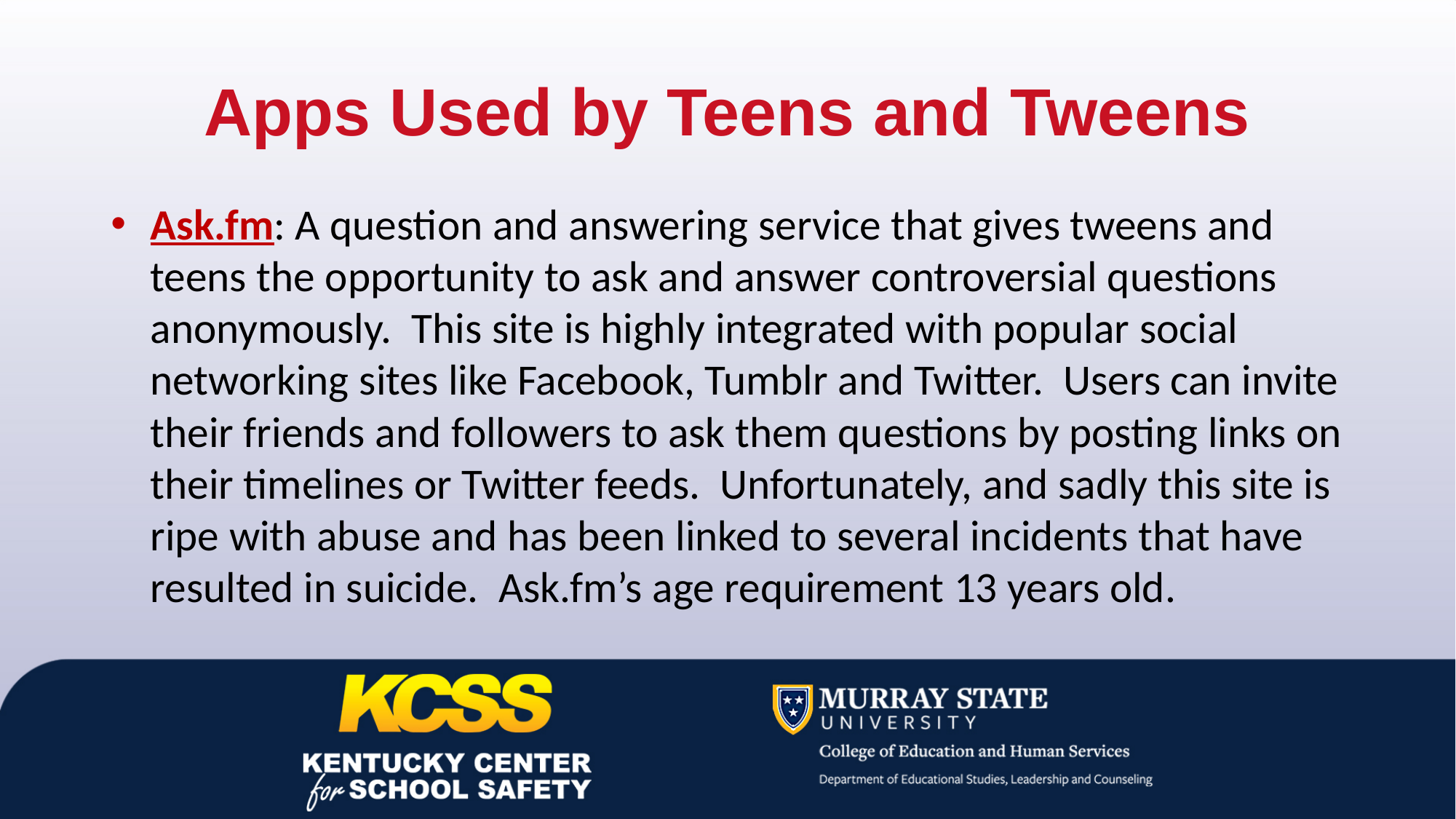

# Apps Used by Teens and Tweens
Ask.fm: A question and answering service that gives tweens and teens the opportunity to ask and answer controversial questions anonymously.  This site is highly integrated with popular social networking sites like Facebook, Tumblr and Twitter.  Users can invite their friends and followers to ask them questions by posting links on their timelines or Twitter feeds.  Unfortunately, and sadly this site is ripe with abuse and has been linked to several incidents that have resulted in suicide.  Ask.fm’s age requirement 13 years old.